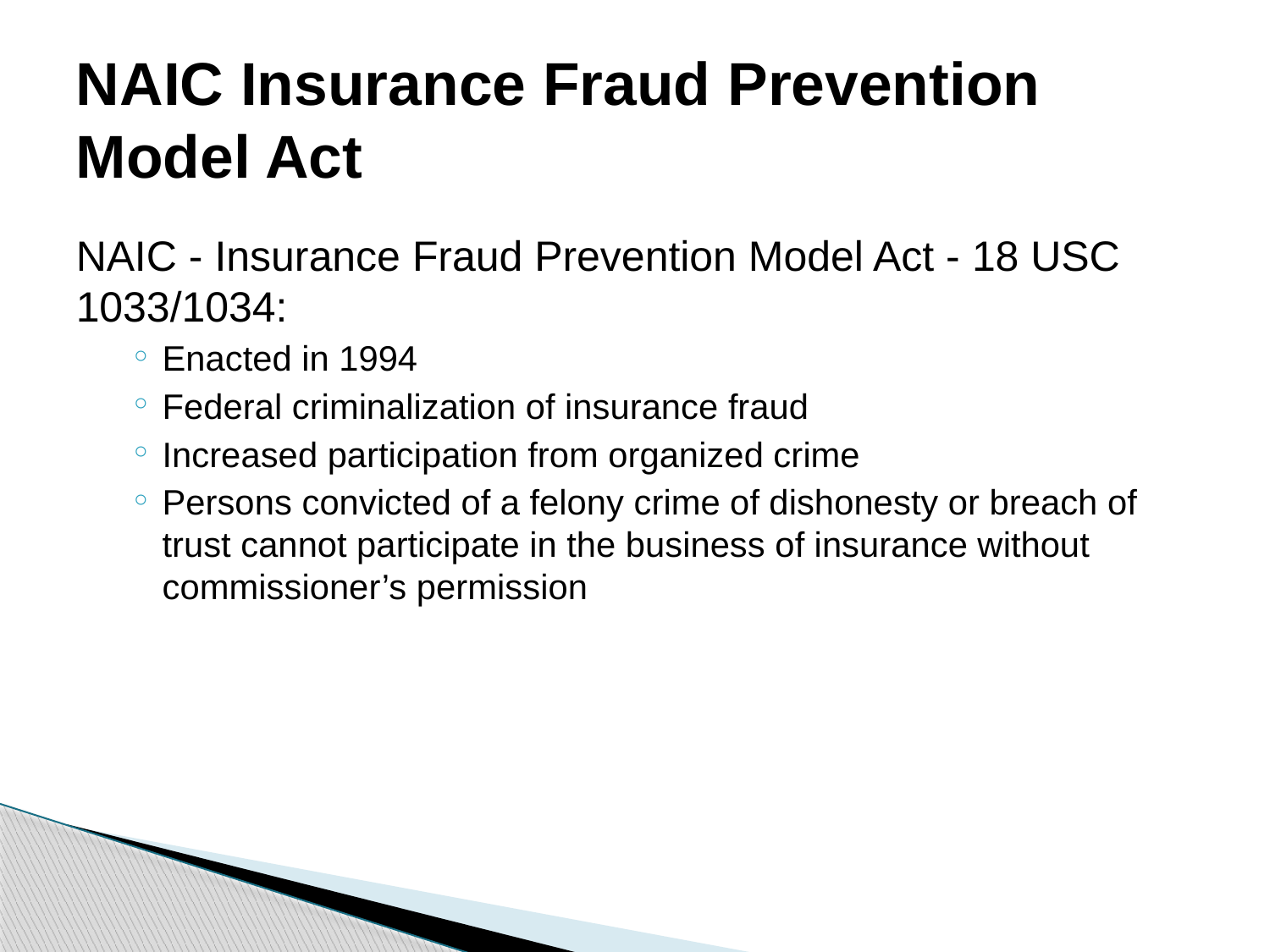

# NAIC Insurance Fraud Prevention Model Act
NAIC - Insurance Fraud Prevention Model Act - 18 USC 1033/1034:
Enacted in 1994
Federal criminalization of insurance fraud
Increased participation from organized crime
Persons convicted of a felony crime of dishonesty or breach of trust cannot participate in the business of insurance without commissioner’s permission